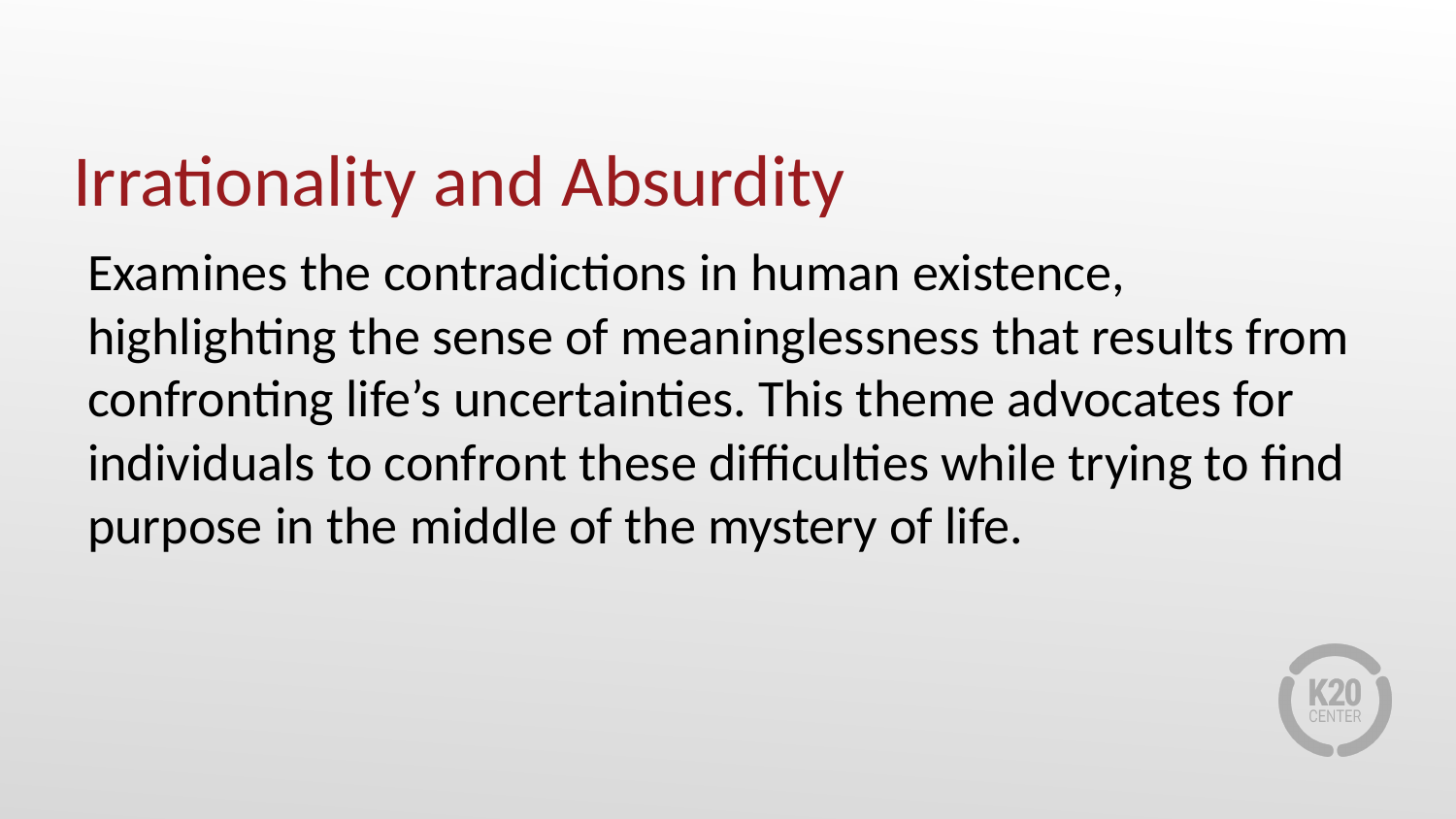

# Irrationality and Absurdity
Examines the contradictions in human existence, highlighting the sense of meaninglessness that results from confronting life’s uncertainties. This theme advocates for individuals to confront these difficulties while trying to find purpose in the middle of the mystery of life.